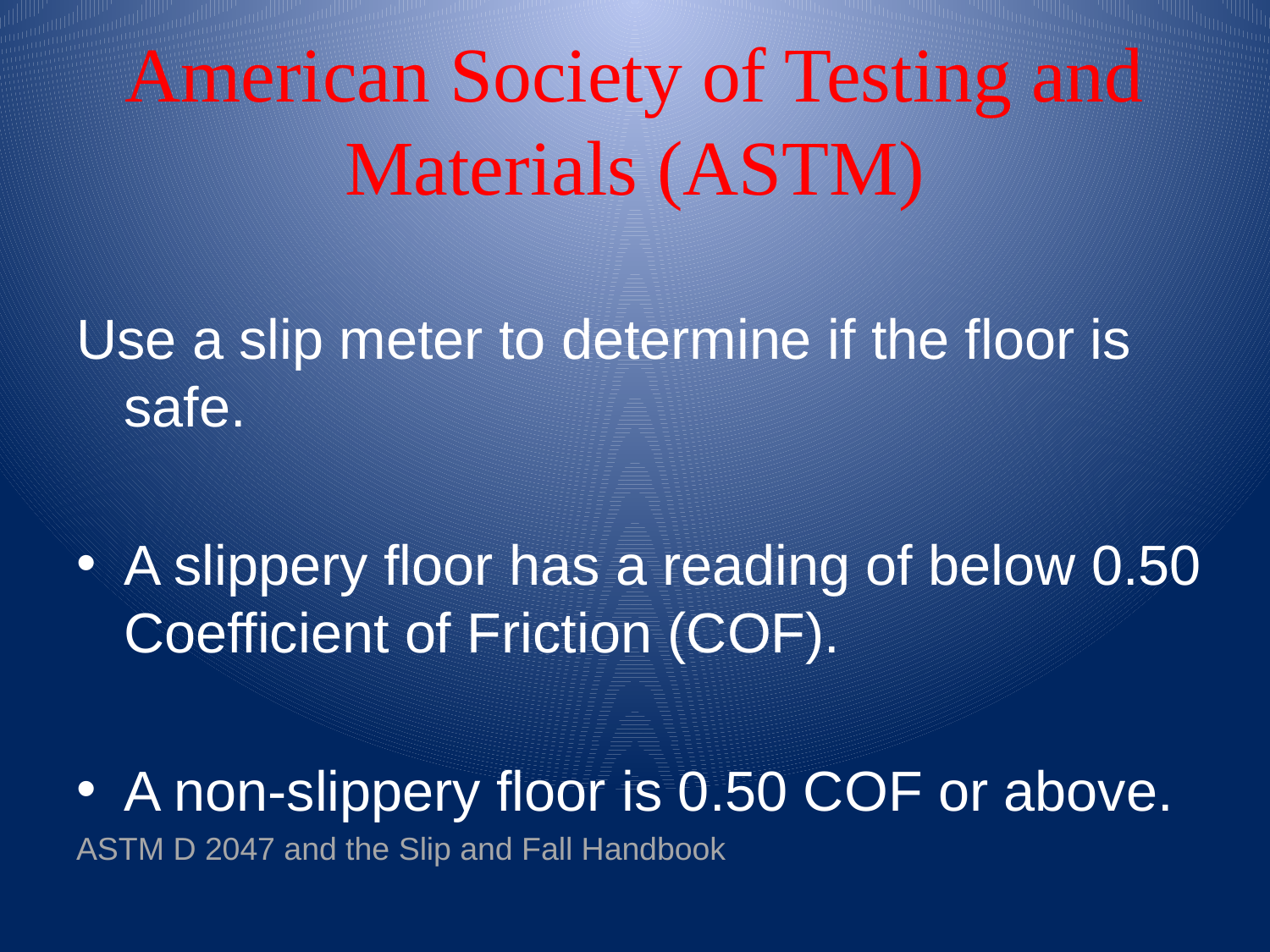

# American Society of Testing and Materials (ASTM)
Use a slip meter to determine if the floor is safe.

A slippery floor has a reading of below 0.50 Coefficient of Friction (COF).

A non-slippery floor is 0.50 COF or above.
ASTM D 2047 and the Slip and Fall Handbook